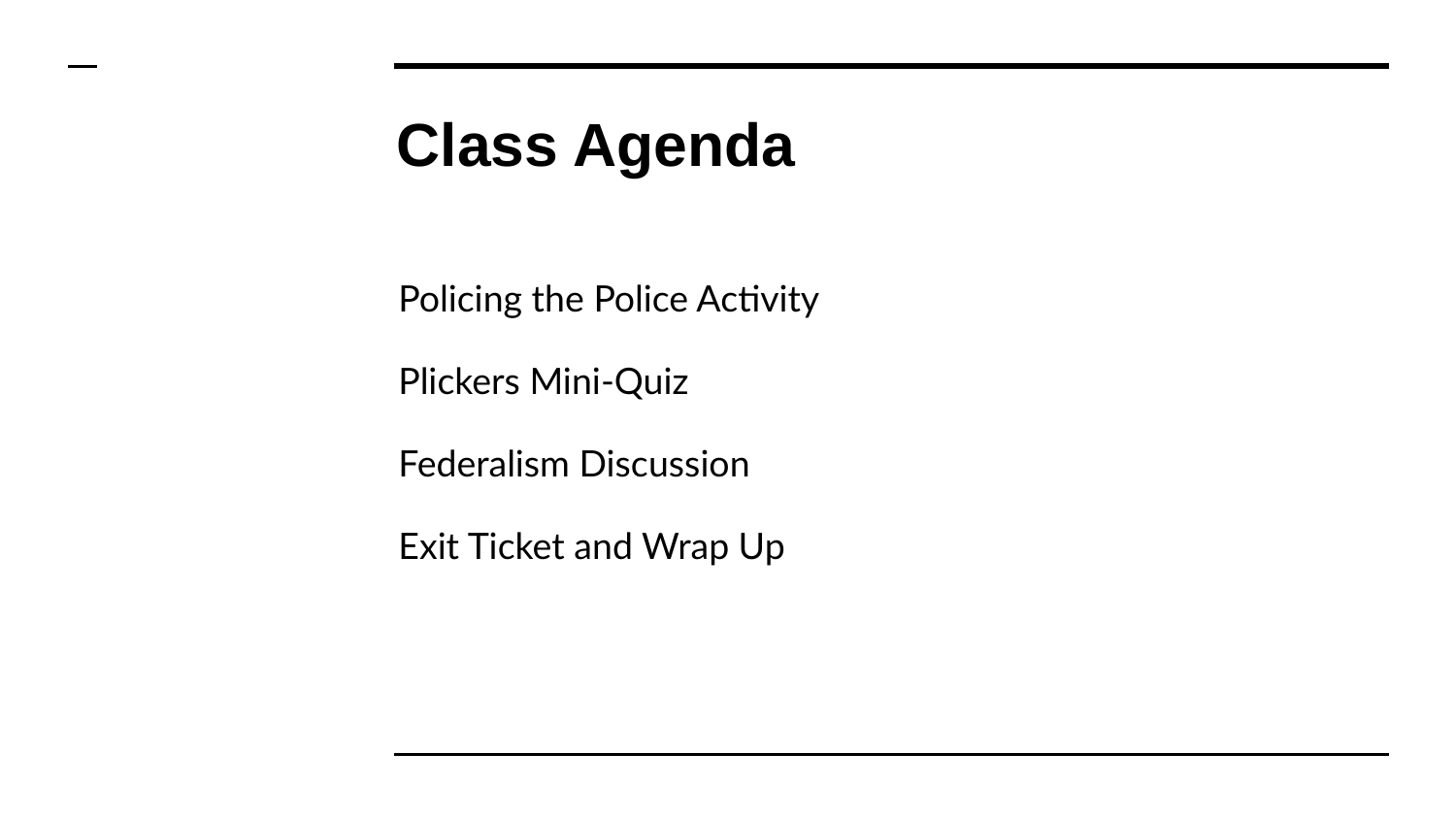

# Class Agenda
Policing the Police Activity
Plickers Mini-Quiz
Federalism Discussion
Exit Ticket and Wrap Up